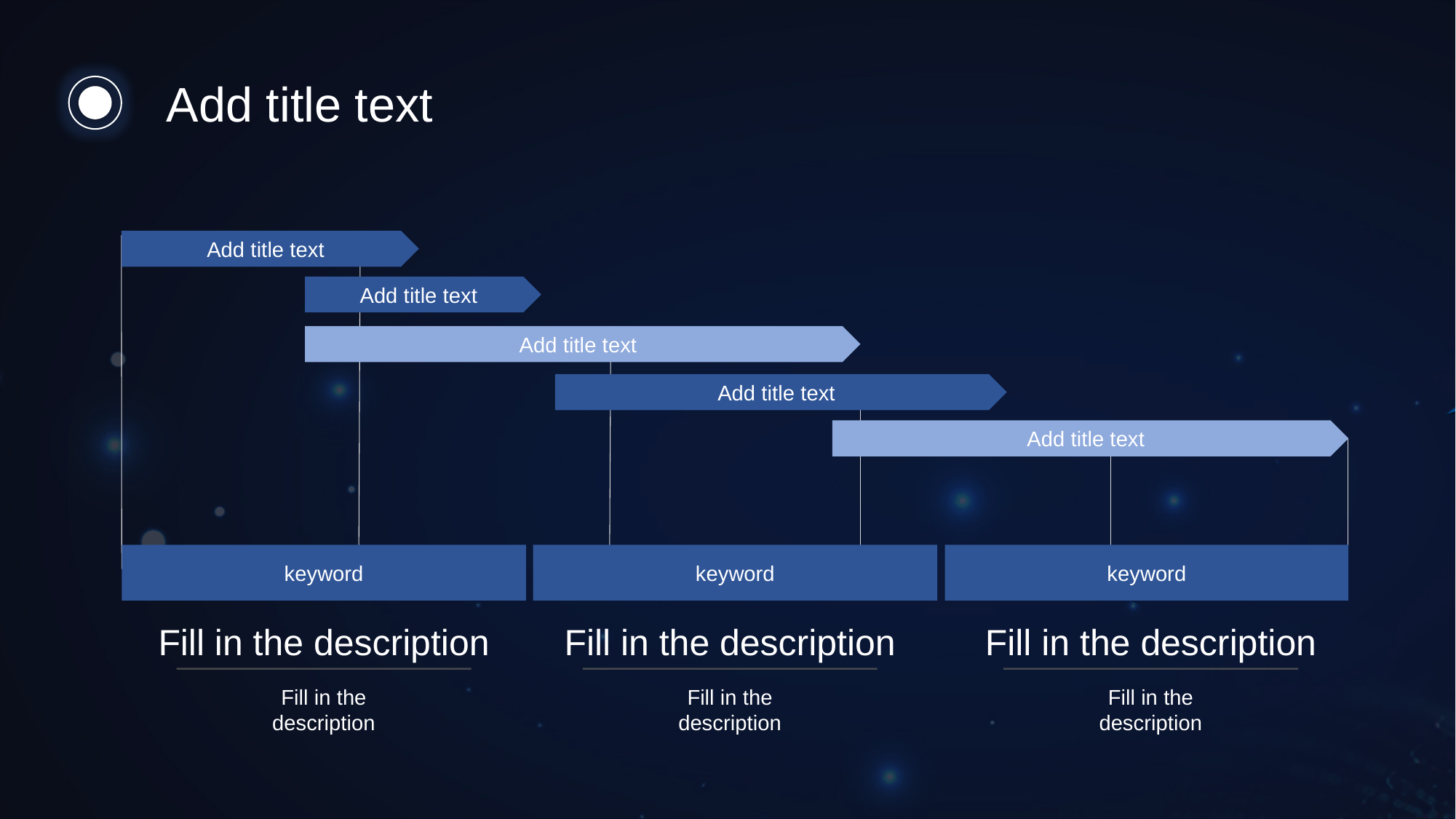

Add title text

Add title text
Add title text
Add title text
Add title text
Add title text
keyword
keyword
keyword
Fill in the description
Fill in the description
Fill in the description
Fill in the description
Fill in the description
Fill in the description